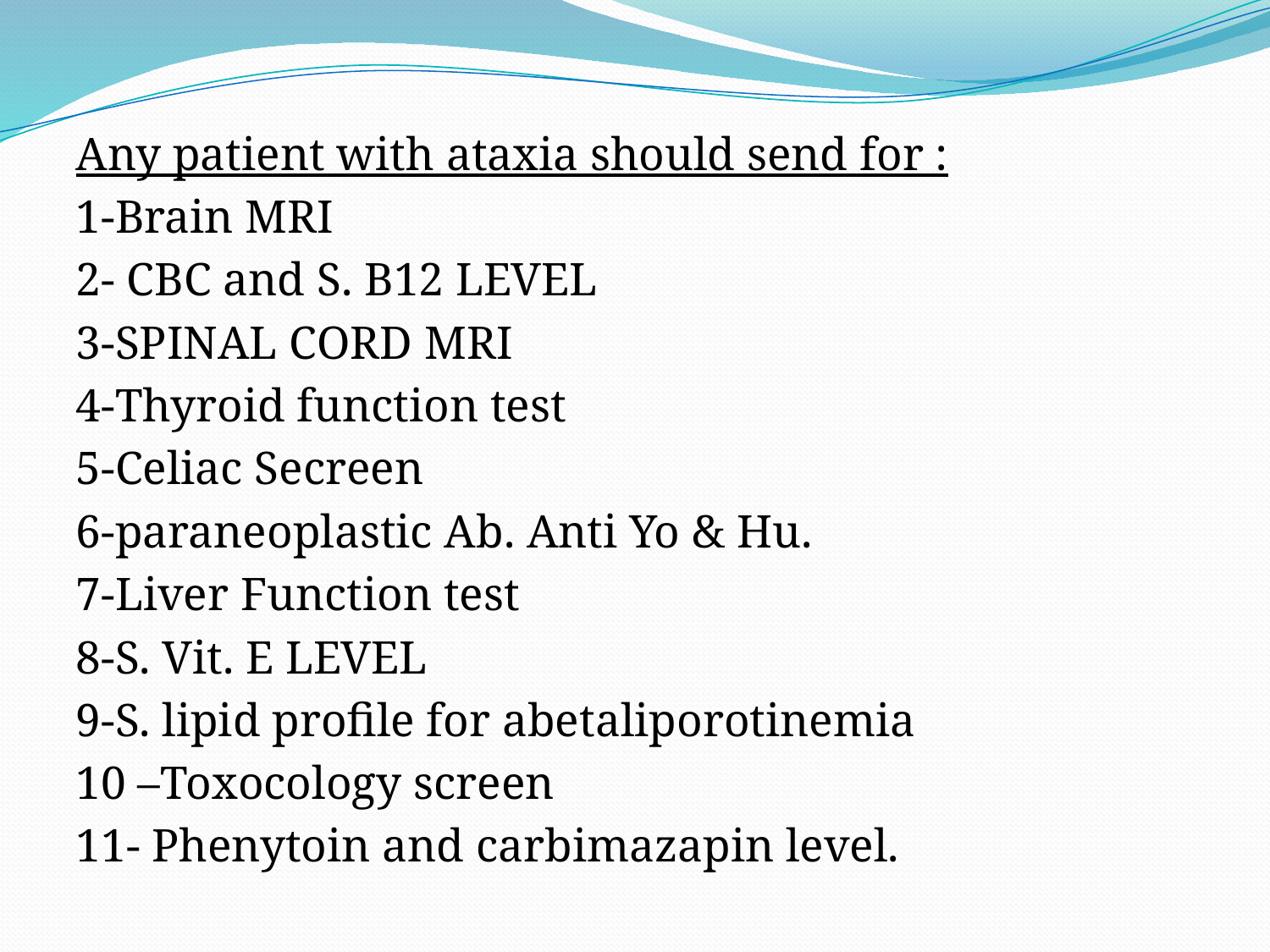

#
Any patient with ataxia should send for :
1-Brain MRI
2- CBC and S. B12 LEVEL
3-SPINAL CORD MRI
4-Thyroid function test
5-Celiac Secreen
6-paraneoplastic Ab. Anti Yo & Hu.
7-Liver Function test
8-S. Vit. E LEVEL
9-S. lipid profile for abetaliporotinemia
10 –Toxocology screen
11- Phenytoin and carbimazapin level.